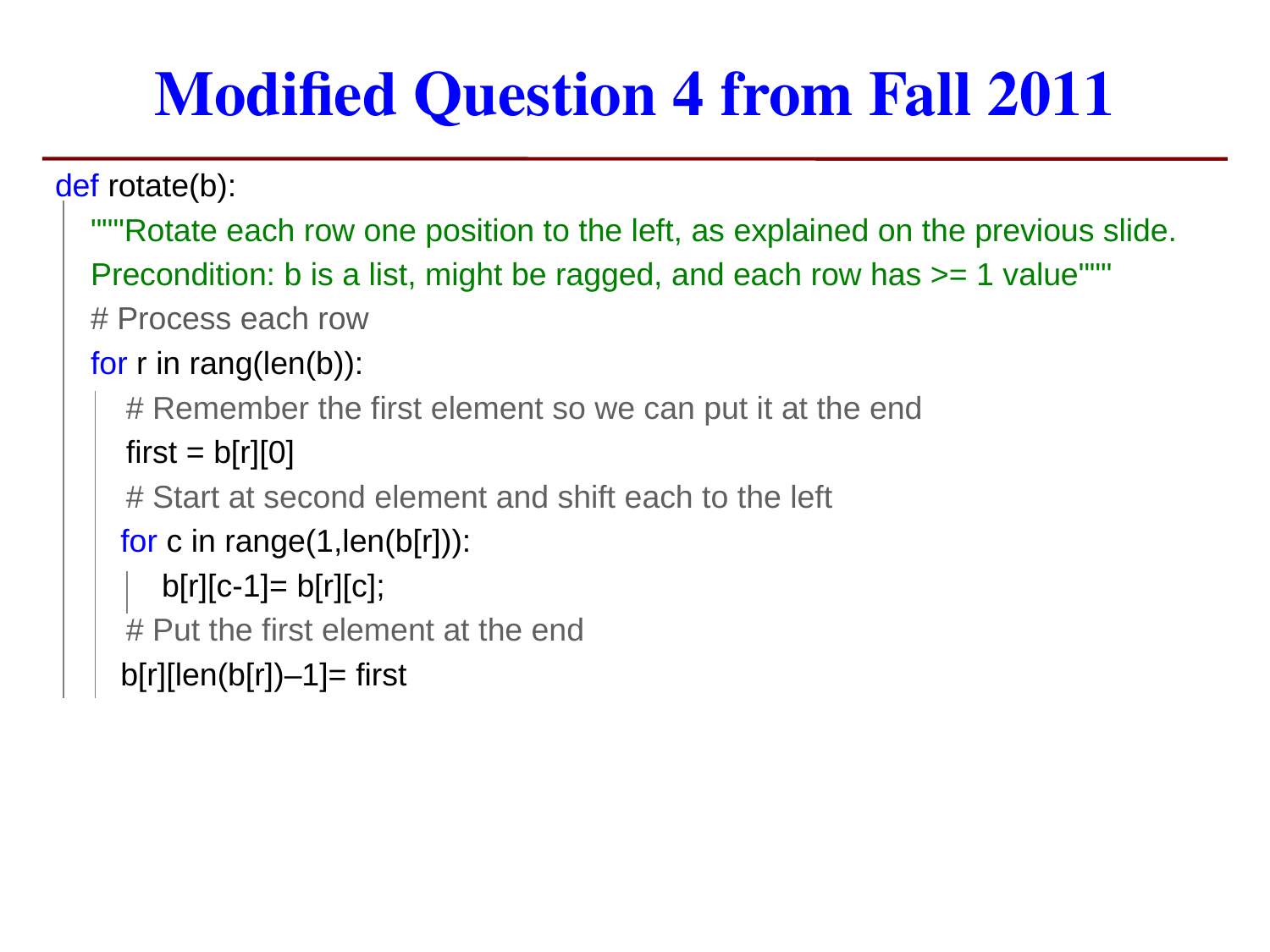

# Modified Question 4 from Fall 2011
def rotate(b):
    """Rotate each row one position to the left, as explained on the previous slide.
    Precondition: b is a list, might be ragged, and each row has >= 1 value"""
    # Process each row
    for r in rang(len(b)):
        # Remember the first element so we can put it at the end
        first = b[r][0]
        # Start at second element and shift each to the left
	  for c in range(1,len(b[r])):
            b[r][c-1]= b[r][c];
        # Put the first element at the end
	  b[r][len(b[r])–1]= first